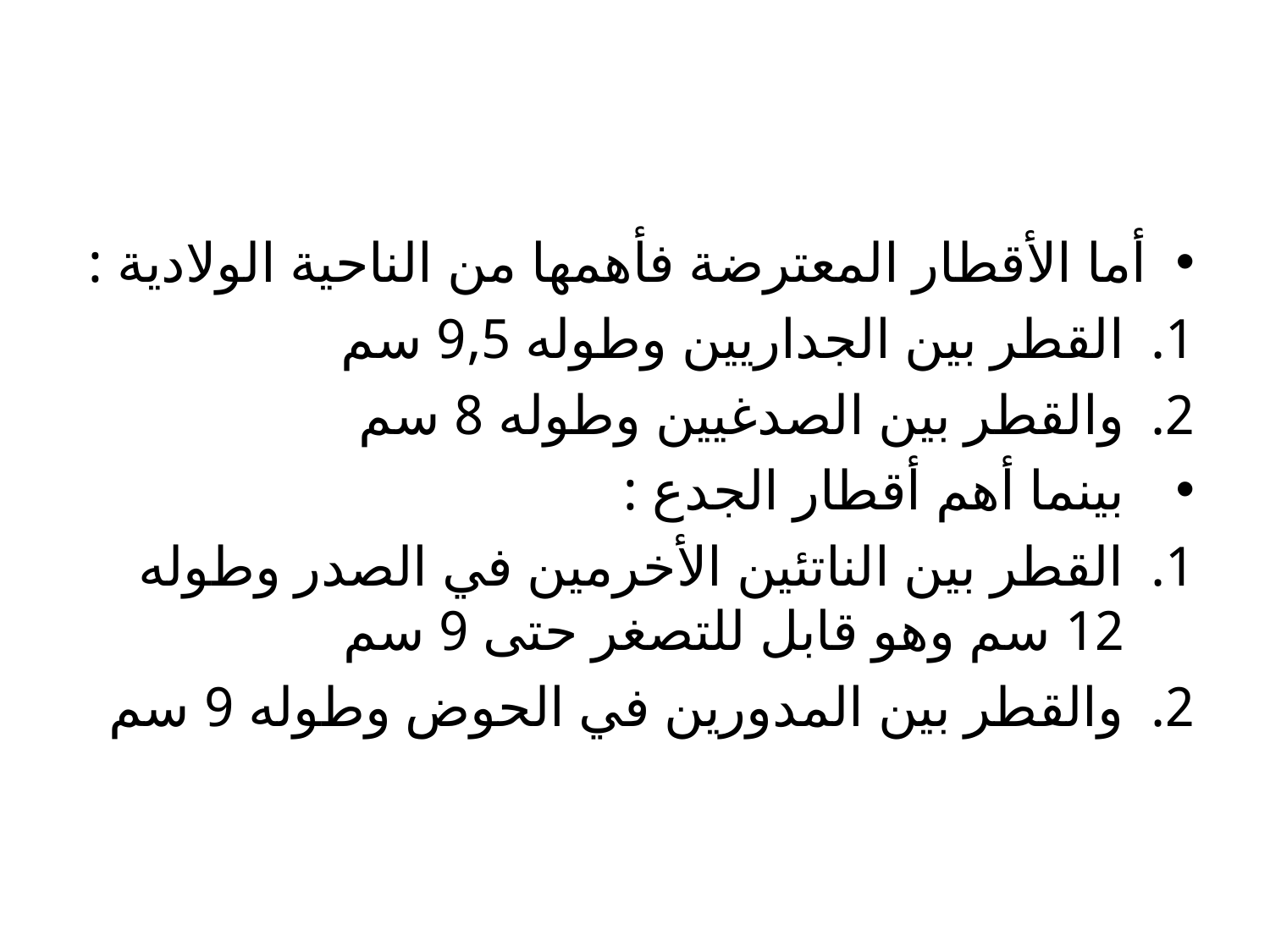

#
أما الأقطار المعترضة فأهمها من الناحية الولادية :
القطر بين الجداريين وطوله 9,5 سم
والقطر بين الصدغيين وطوله 8 سم
بينما أهم أقطار الجدع :
القطر بين الناتئين الأخرمين في الصدر وطوله 12 سم وهو قابل للتصغر حتى 9 سم
والقطر بين المدورين في الحوض وطوله 9 سم